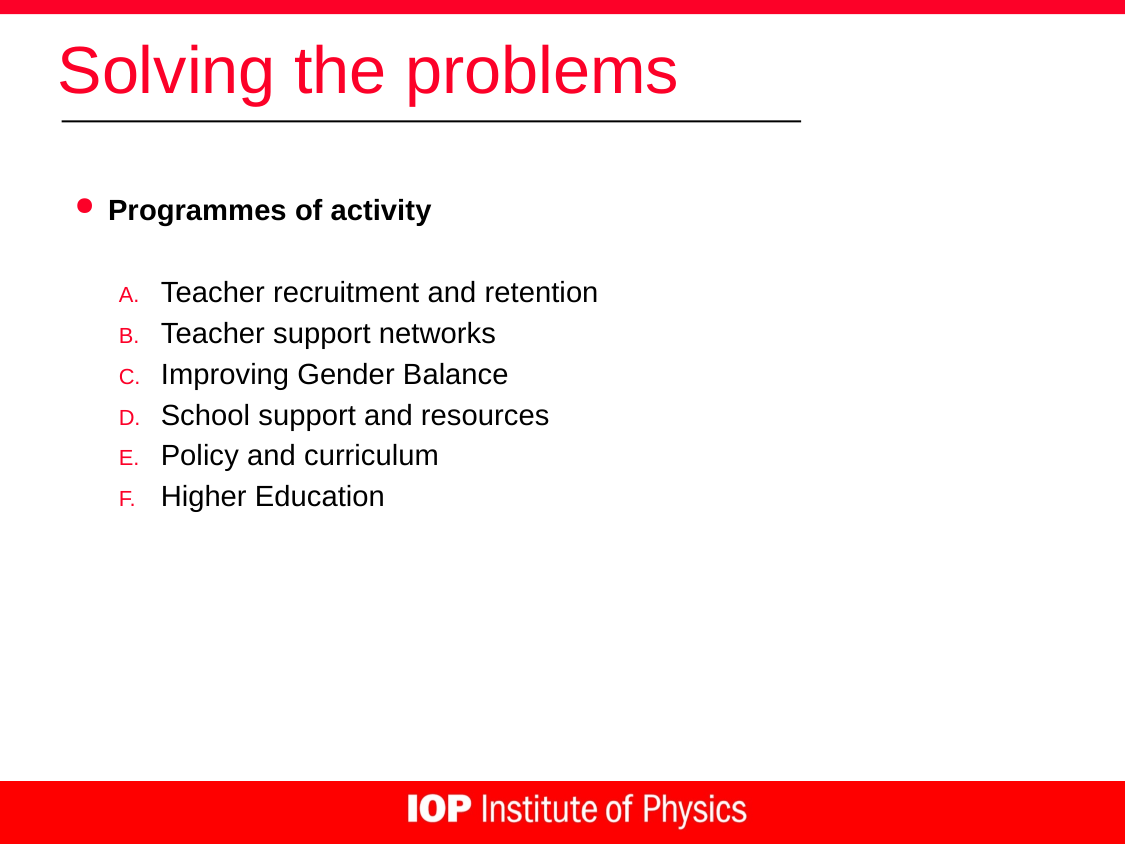

Solving the problems

Programmes of activity

Teacher recruitment and retention
Teacher support networks
Improving Gender Balance
School support and resources
Policy and curriculum
Higher Education